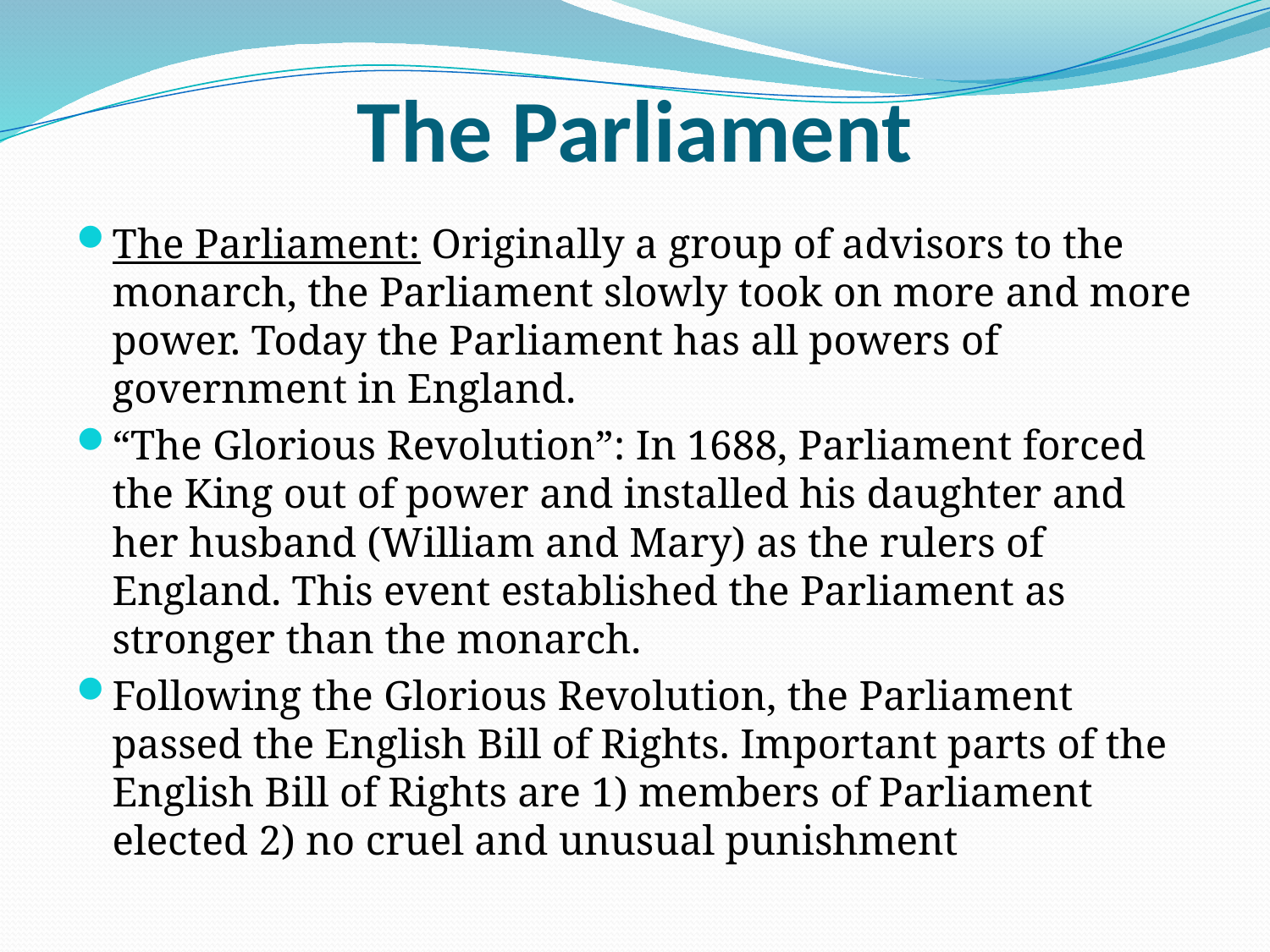

# The Parliament
The Parliament: Originally a group of advisors to the monarch, the Parliament slowly took on more and more power. Today the Parliament has all powers of government in England.
“The Glorious Revolution”: In 1688, Parliament forced the King out of power and installed his daughter and her husband (William and Mary) as the rulers of England. This event established the Parliament as stronger than the monarch.
Following the Glorious Revolution, the Parliament passed the English Bill of Rights. Important parts of the English Bill of Rights are 1) members of Parliament elected 2) no cruel and unusual punishment